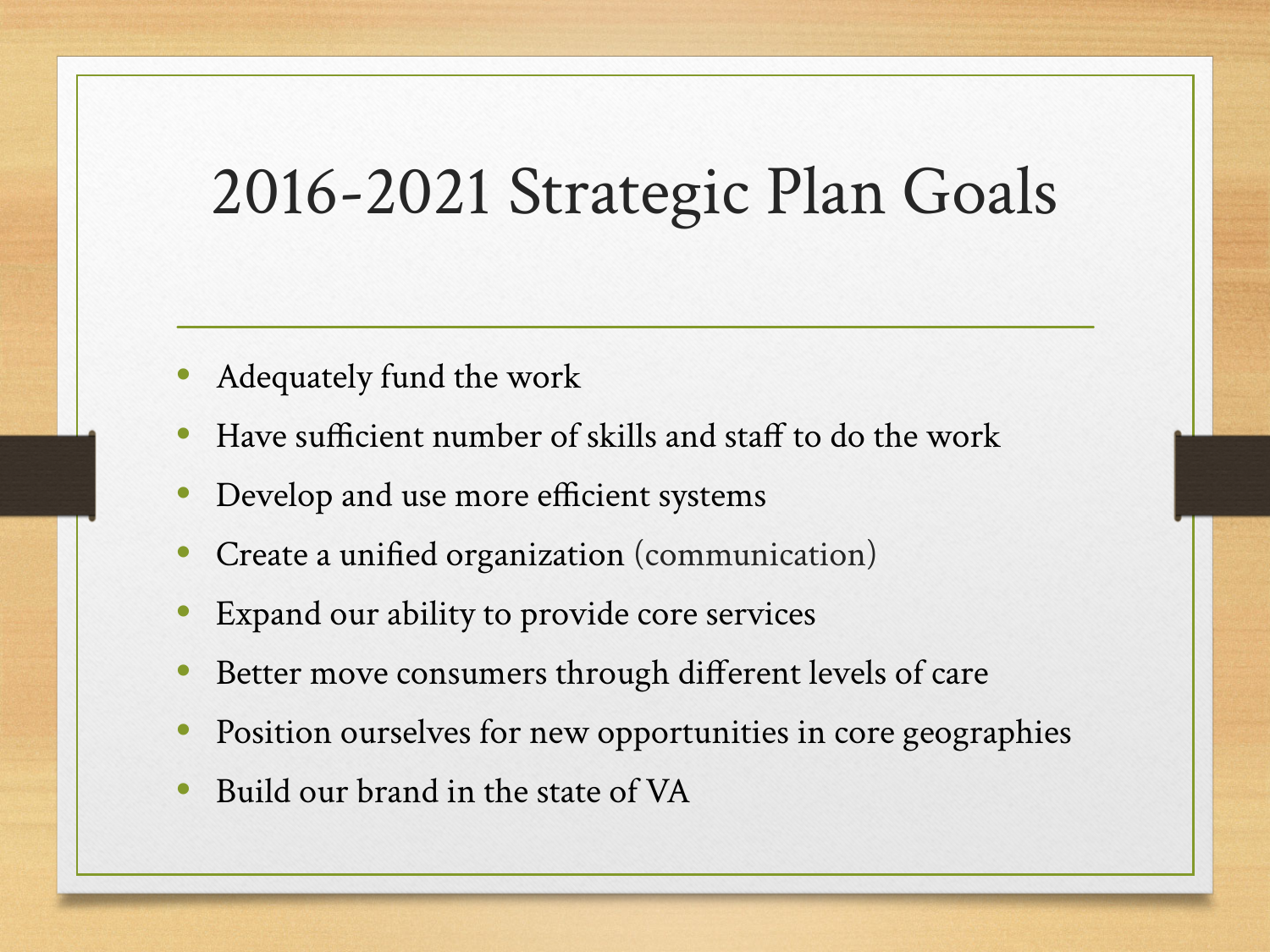

# 2016-2021 Strategic Plan Goals
Adequately fund the work
Have sufficient number of skills and staff to do the work
Develop and use more efficient systems
Create a unified organization (communication)
Expand our ability to provide core services
Better move consumers through different levels of care
Position ourselves for new opportunities in core geographies
Build our brand in the state of VA